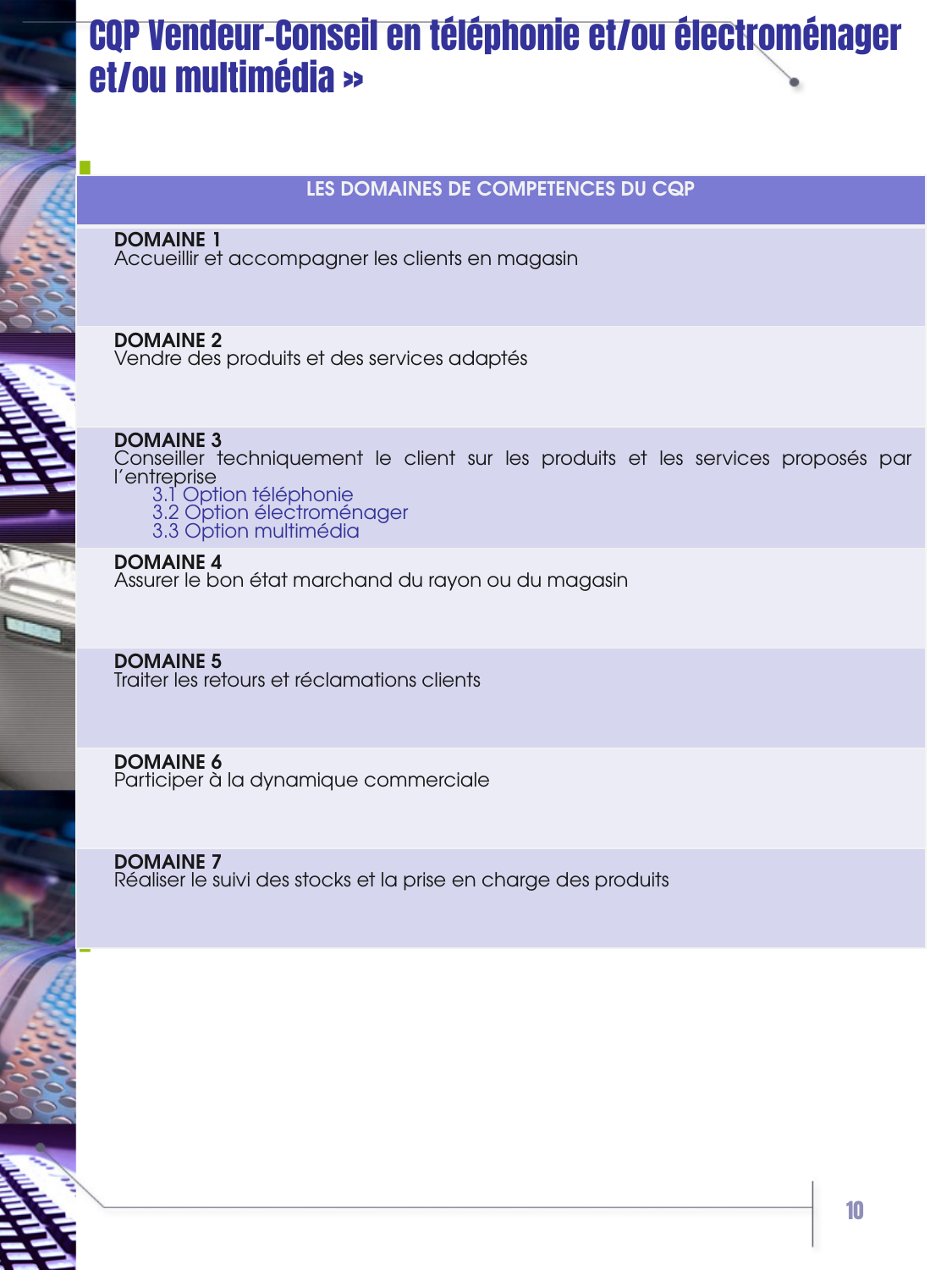

# CQP Vendeur-Conseil en téléphonie et/ou électroménager et/ou multimédia »
| LES DOMAINES DE COMPETENCES DU CQP |
| --- |
| DOMAINE 1 Accueillir et accompagner les clients en magasin |
| DOMAINE 2 Vendre des produits et des services adaptés |
| DOMAINE 3 Conseiller techniquement le client sur les produits et les services proposés par l’entreprise 3.1 Option téléphonie 3.2 Option électroménager 3.3 Option multimédia |
| DOMAINE 4 Assurer le bon état marchand du rayon ou du magasin |
| DOMAINE 5 Traiter les retours et réclamations clients |
| DOMAINE 6 Participer à la dynamique commerciale |
| DOMAINE 7 Réaliser le suivi des stocks et la prise en charge des produits |
10